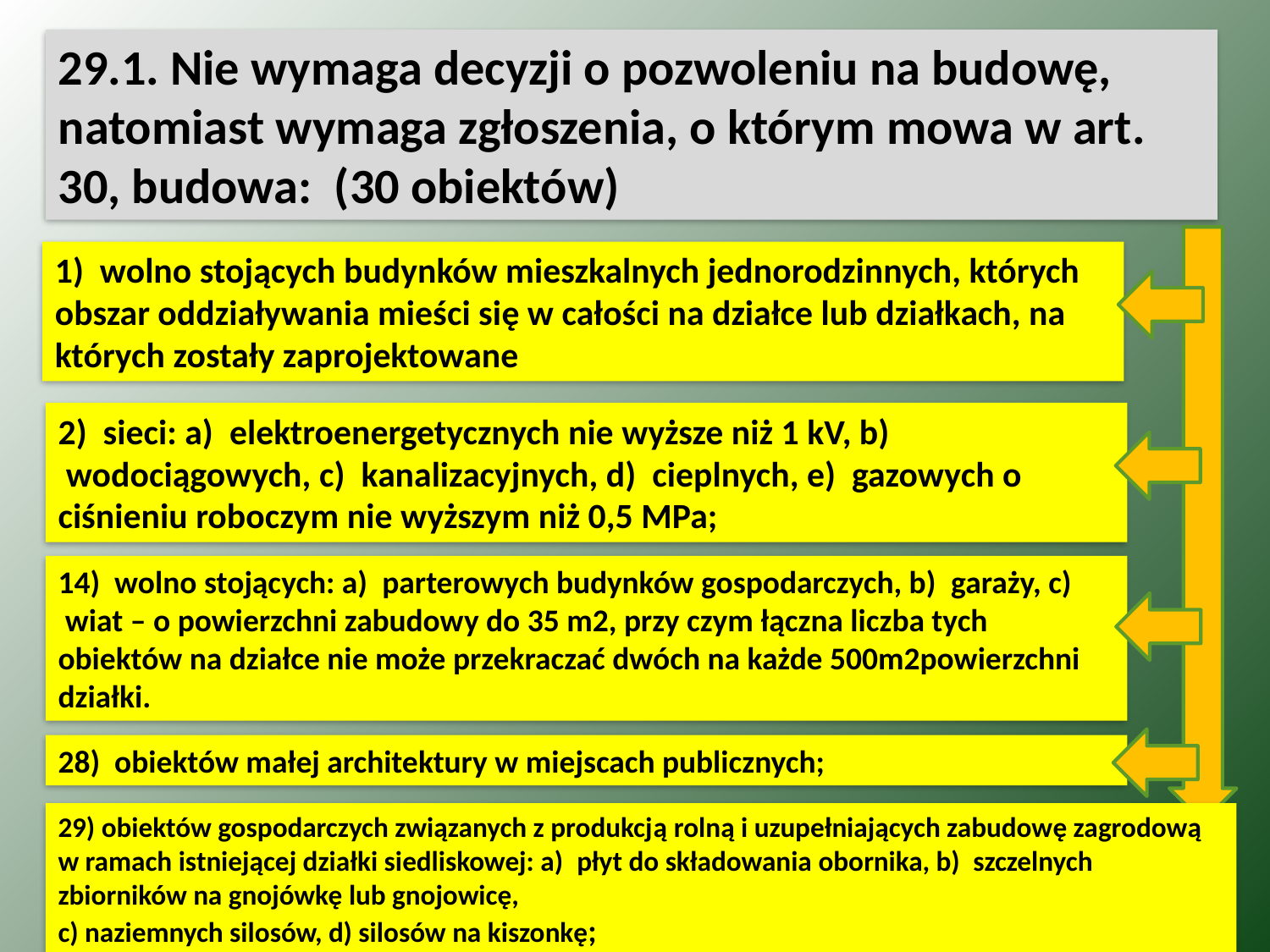

29.1. Nie wymaga decyzji o pozwoleniu na budowę, natomiast wymaga zgłoszenia, o którym mowa w art. 30, budowa:  (30 obiektów)

1)  wolno stojących budynków mieszkalnych jednorodzinnych, których obszar oddziaływania mieści się w całości na działce lub działkach, na których zostały zaprojektowane

2)  sieci: a)  elektroenergetycznych nie wyższe niż 1 kV, b)  wodociągowych, c)  kanalizacyjnych, d)  cieplnych, e)  gazowych o ciśnieniu roboczym nie wyższym niż 0,5 MPa;

14)  wolno stojących: a)  parterowych budynków gospodarczych, b)  garaży, c)  wiat – o powierzchni zabudowy do 35 m2, przy czym łączna liczba tych obiektów na działce nie może przekraczać dwóch na każde 500m2powierzchni działki.

28)  obiektów małej architektury w miejscach publicznych;
29) obiektów gospodarczych związanych z produkcją rolną i uzupełniających zabudowę zagrodową w ramach istniejącej działki siedliskowej: a)  płyt do składowania obornika, b)  szczelnych zbiorników na gnojówkę lub gnojowicę,
c) naziemnych silosów, d) silosów na kiszonkę;